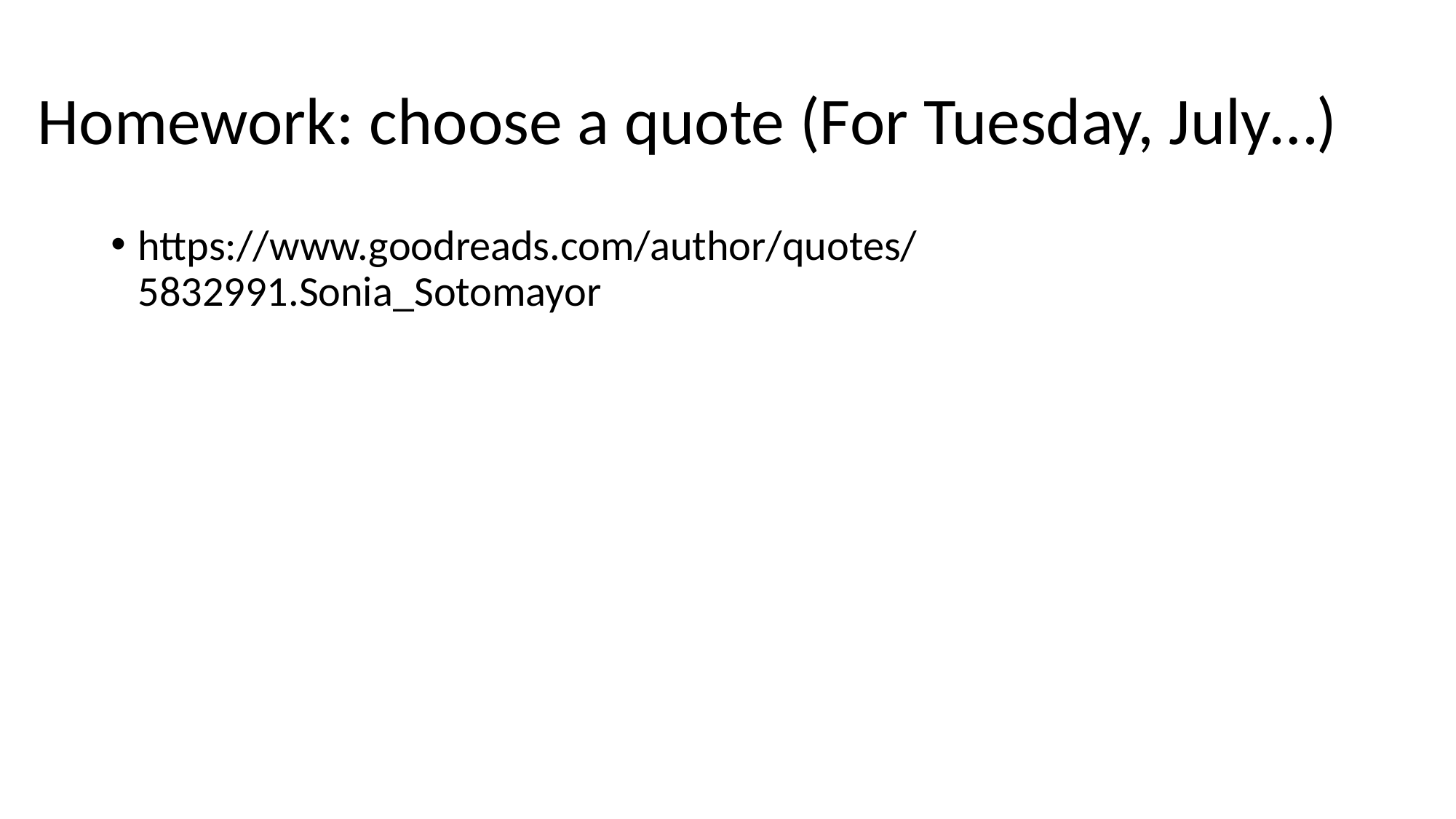

# Homework: choose a quote (For Tuesday, July…)
https://www.goodreads.com/author/quotes/5832991.Sonia_Sotomayor